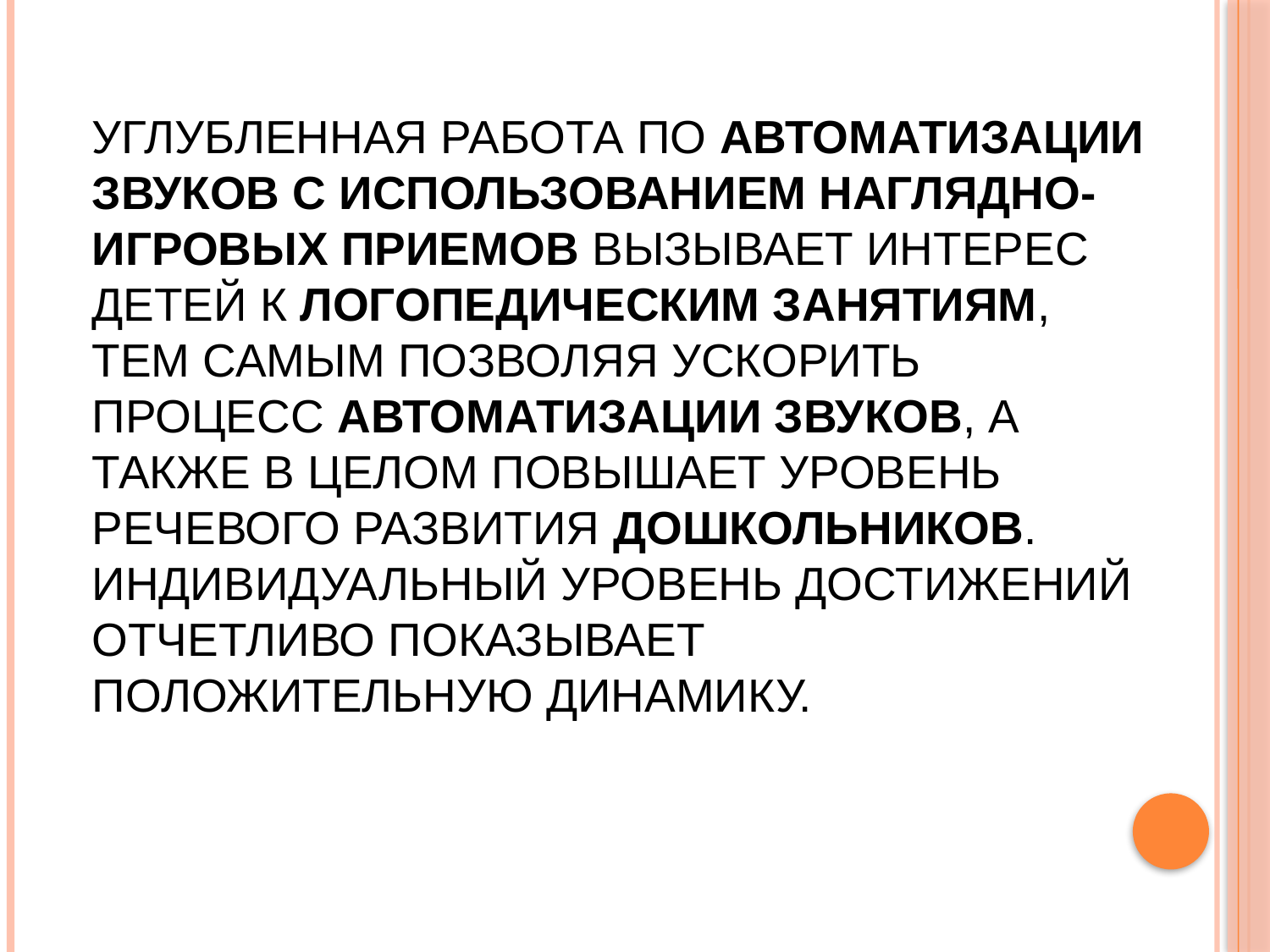

# углубленная работа по автоматизации звуков с использованием наглядно-игровых приемов вызывает интерес детей к логопедическим занятиям, тем самым позволяя ускорить процесс автоматизации звуков, а также в целом повышает уровень речевого развития дошкольников. Индивидуальный уровень достижений отчетливо показывает положительную динамику.